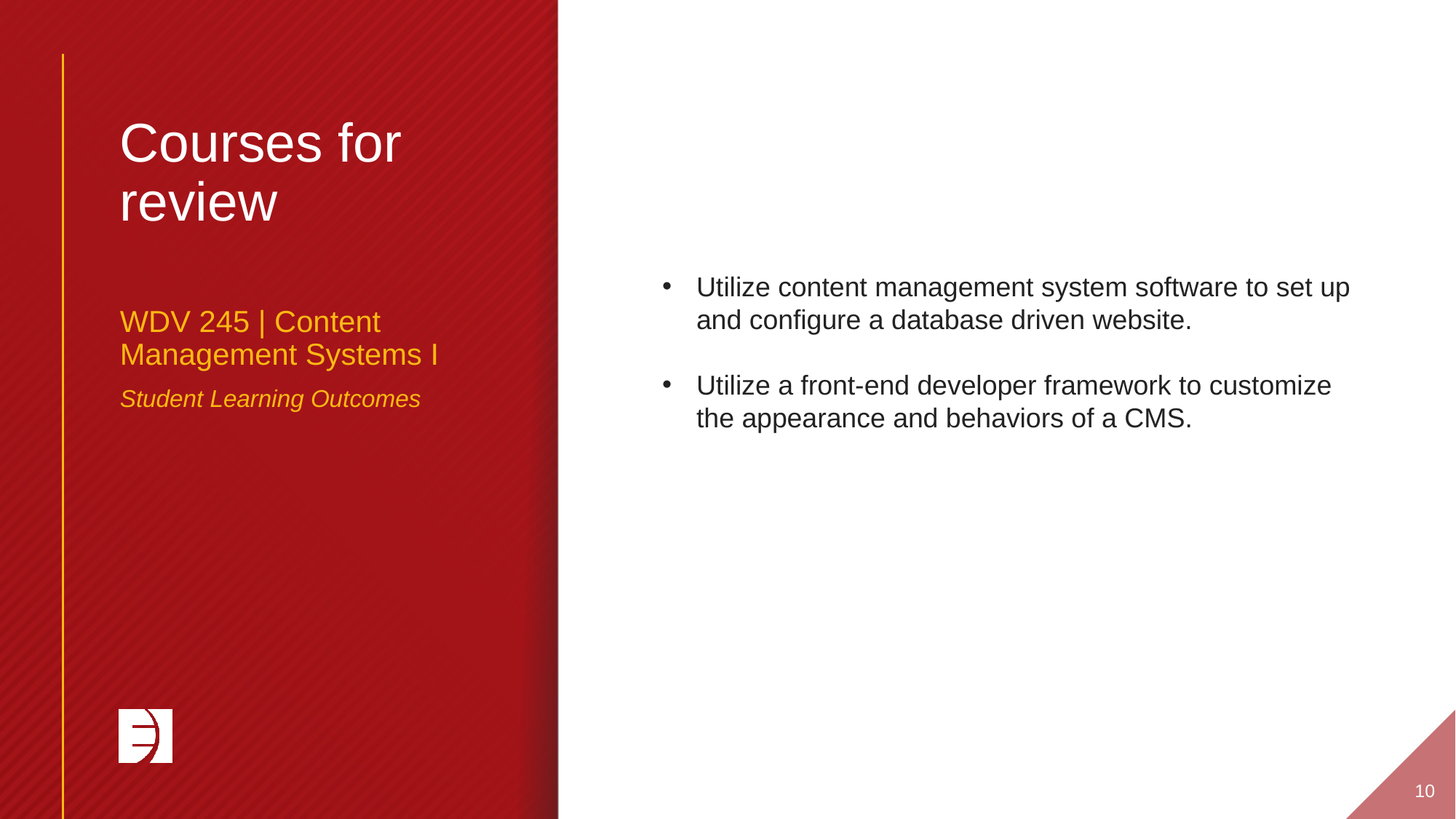

# Courses for review
Utilize content management system software to set up and configure a database driven website.
Utilize a front-end developer framework to customize the appearance and behaviors of a CMS.
WDV 245 | Content Management Systems I
Student Learning Outcomes